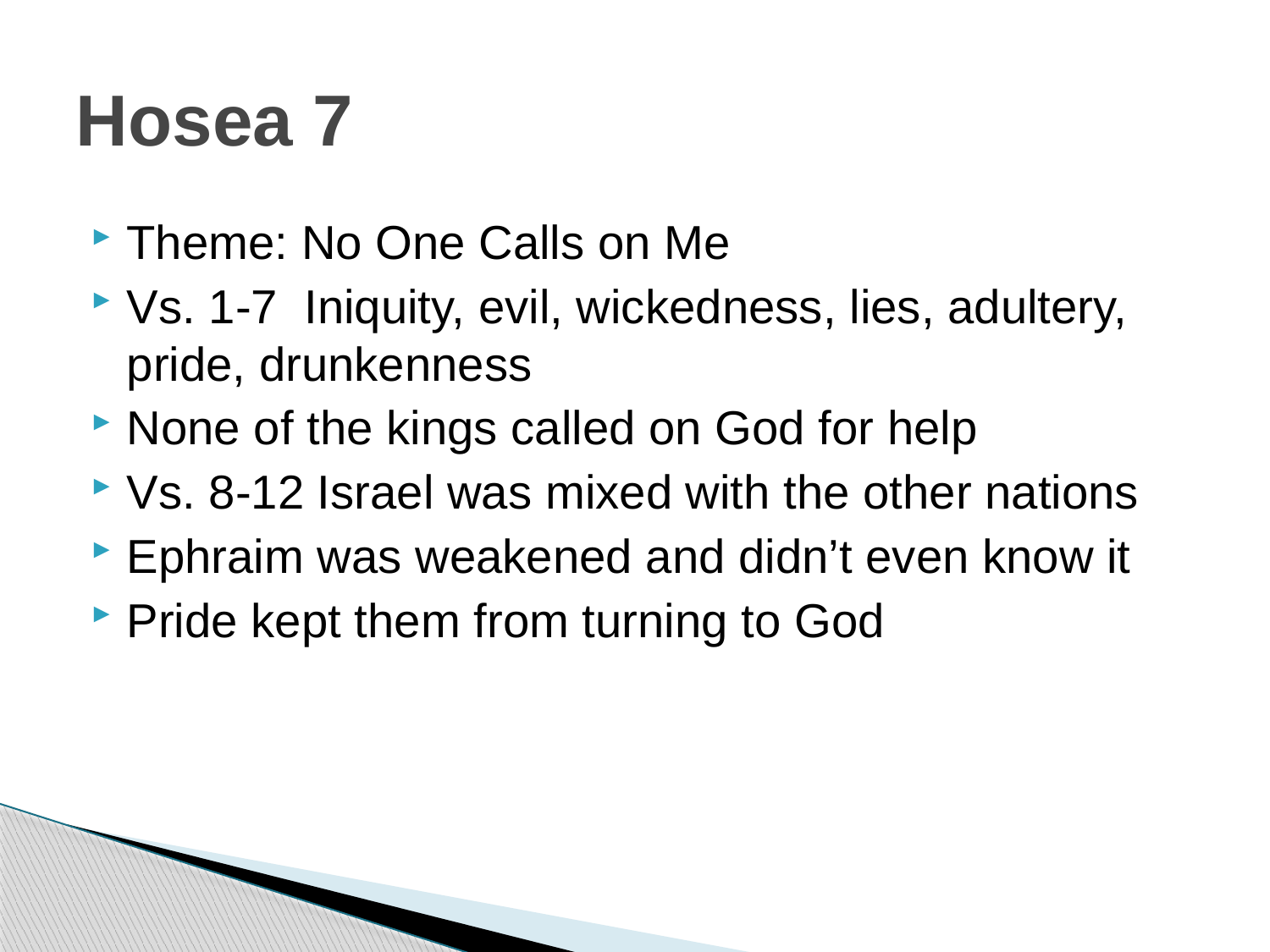

# Hosea 7
Theme: No One Calls on Me
Vs. 1-7  Iniquity, evil, wickedness, lies, adultery, pride, drunkenness
None of the kings called on God for help
Vs. 8-12 Israel was mixed with the other nations
Ephraim was weakened and didn’t even know it
Pride kept them from turning to God